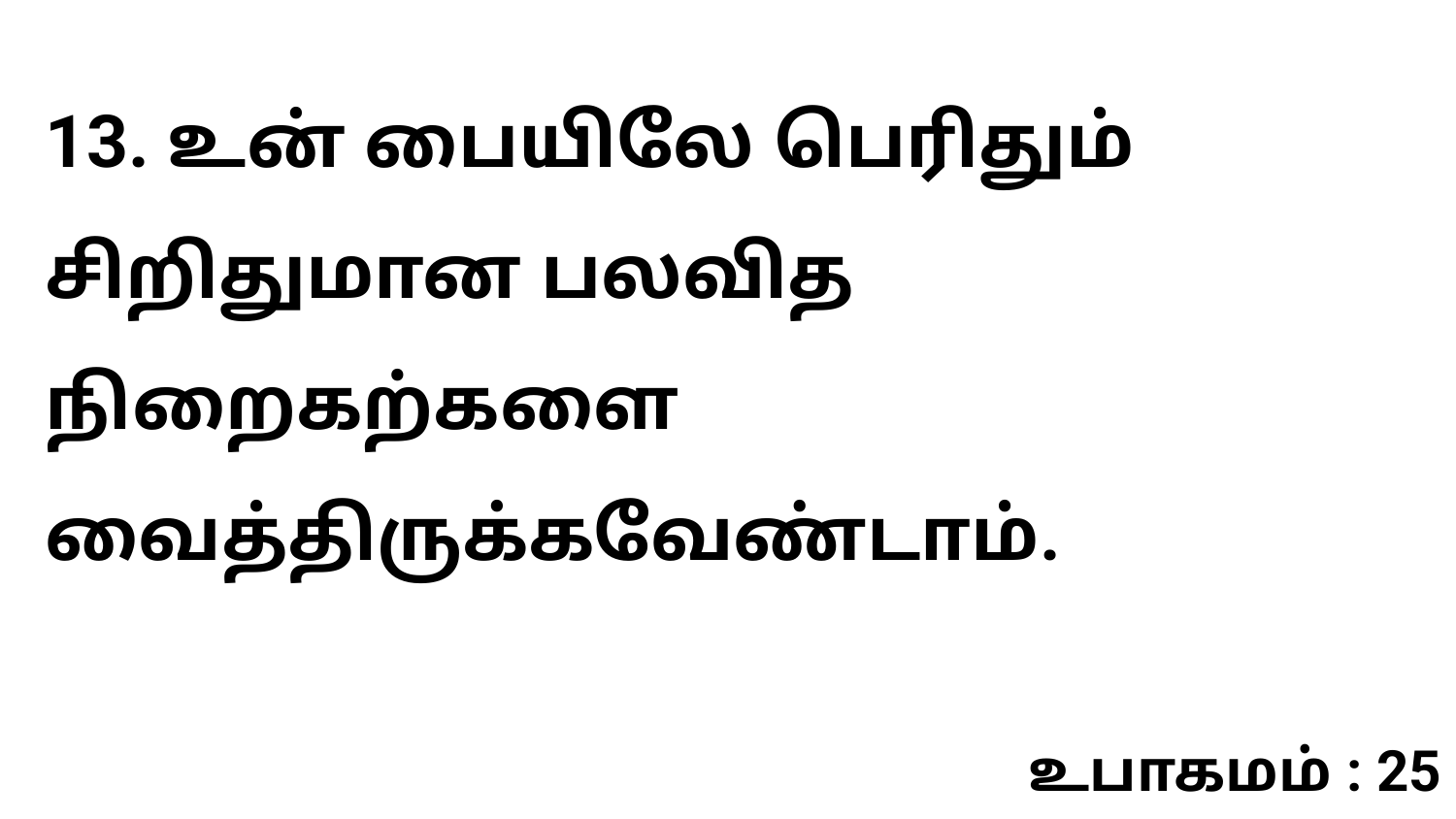

13. உன் பையிலே பெரிதும் சிறிதுமான பலவித நிறைகற்களை வைத்திருக்கவேண்டாம்.
உபாகமம் : 25